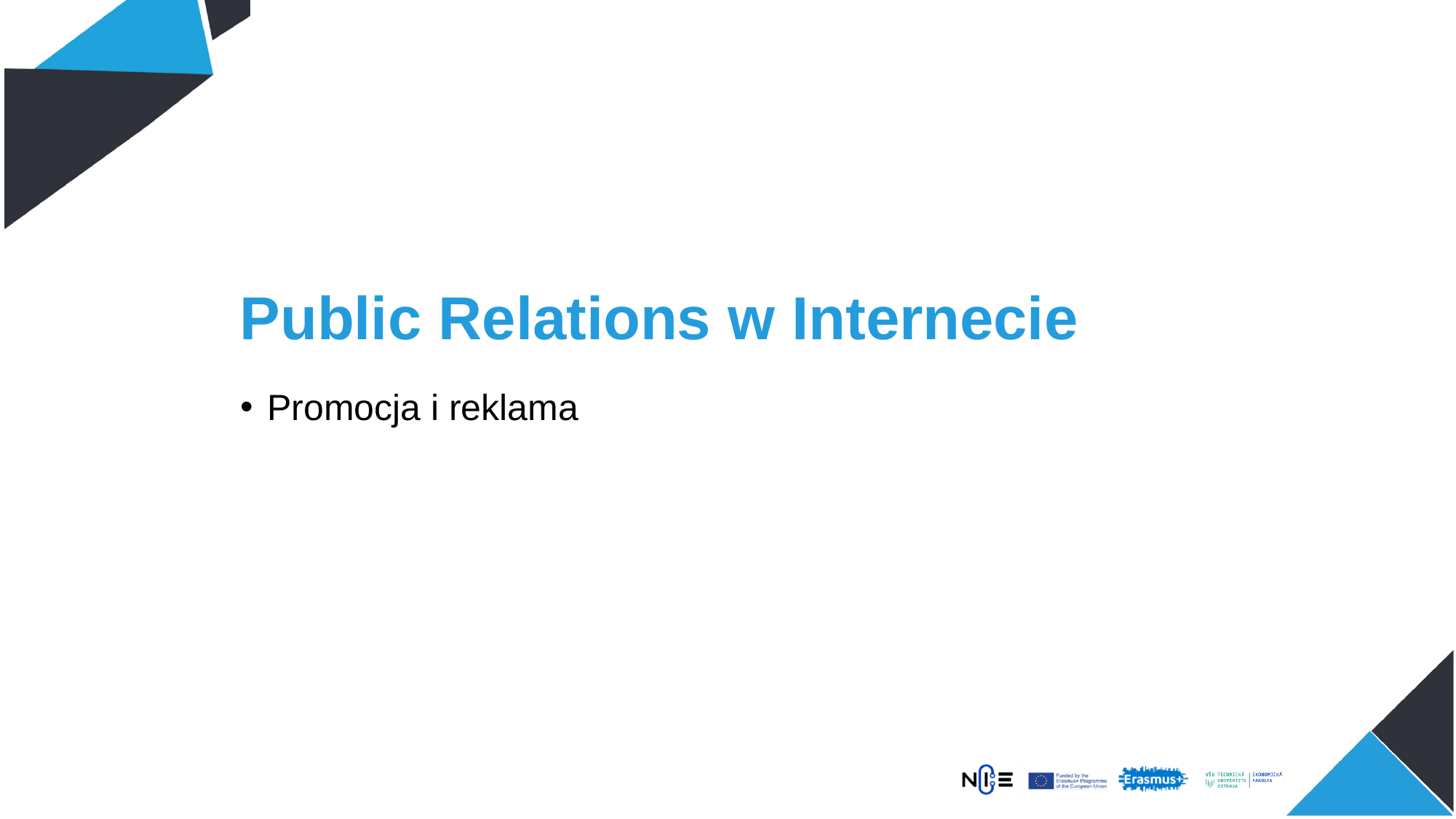

Public Relations w Internecie
Promocja i reklama